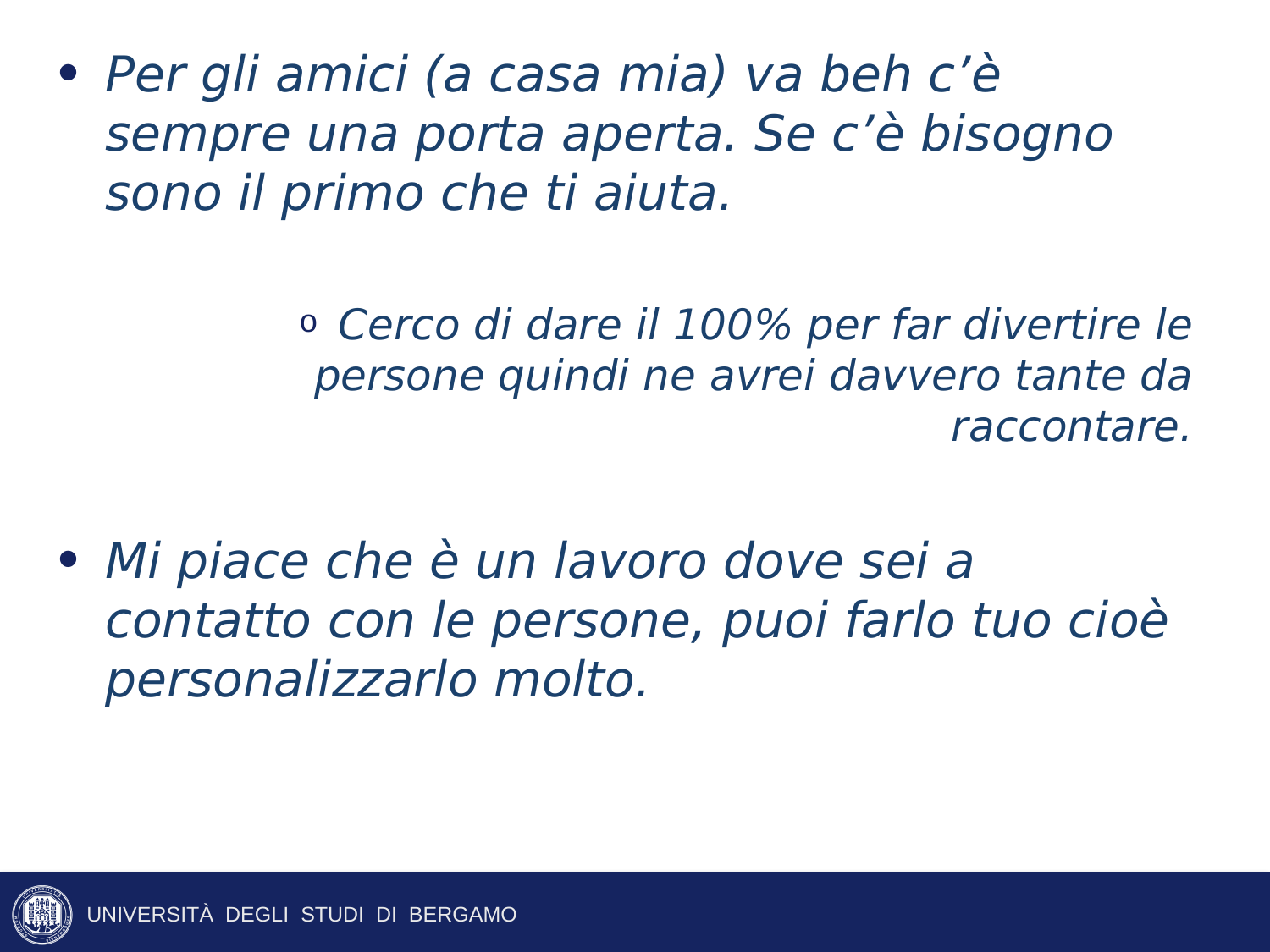

Per gli amici (a casa mia) va beh c’è sempre una porta aperta. Se c’è bisogno sono il primo che ti aiuta.

Cerco di dare il 100% per far divertire le persone quindi ne avrei davvero tante da raccontare.

Mi piace che è un lavoro dove sei a contatto con le persone, puoi farlo tuo cioè personalizzarlo molto.